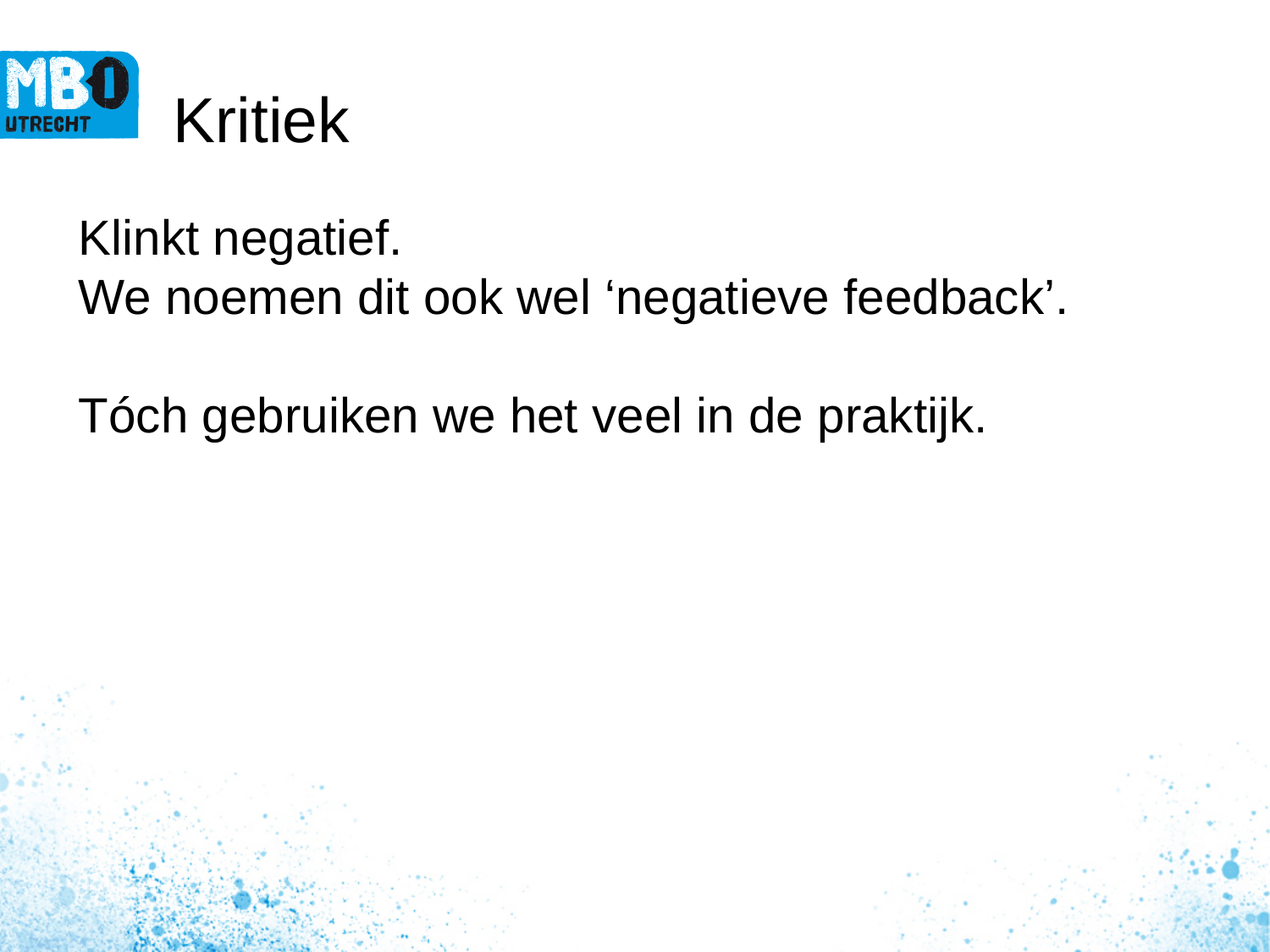

# Kritiek
Klinkt negatief.
We noemen dit ook wel ‘negatieve feedback’.

Tóch gebruiken we het veel in de praktijk.